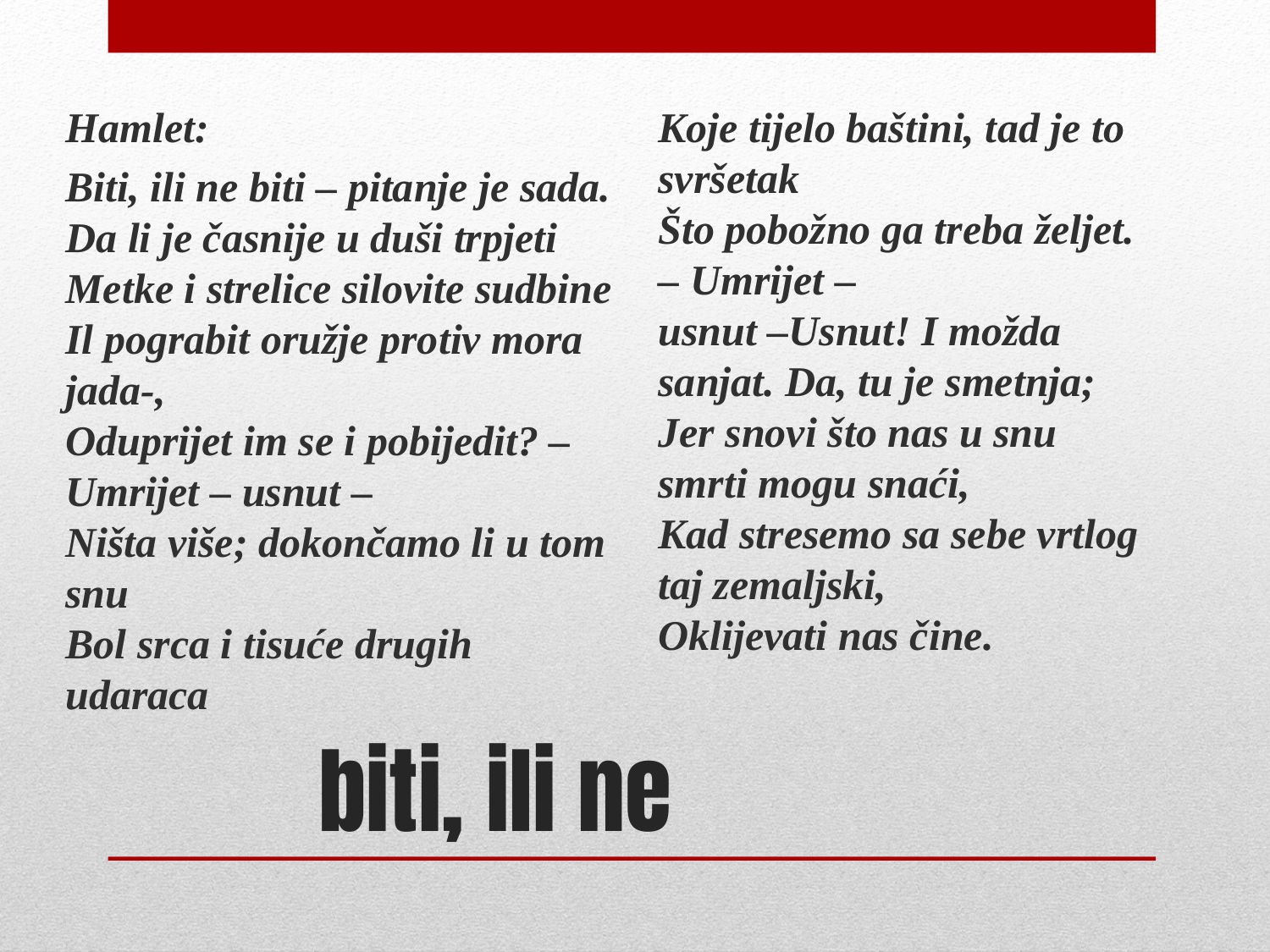

Hamlet:
Biti, ili ne biti – pitanje je sada.
Da li je časnije u duši trpjeti
Metke i strelice silovite sudbine
Il pograbit oružje protiv mora jada-,
Oduprijet im se i pobijedit? – Umrijet – usnut –
Ništa više; dokončamo li u tom snu
Bol srca i tisuće drugih udaraca

Koje tijelo baštini, tad je to svršetak
Što pobožno ga treba željet. – Umrijet –
usnut –Usnut! I možda sanjat. Da, tu je smetnja;
Jer snovi što nas u snu smrti mogu snaći,
Kad stresemo sa sebe vrtlog taj zemaljski,
Oklijevati nas čine.
# biti, ili ne